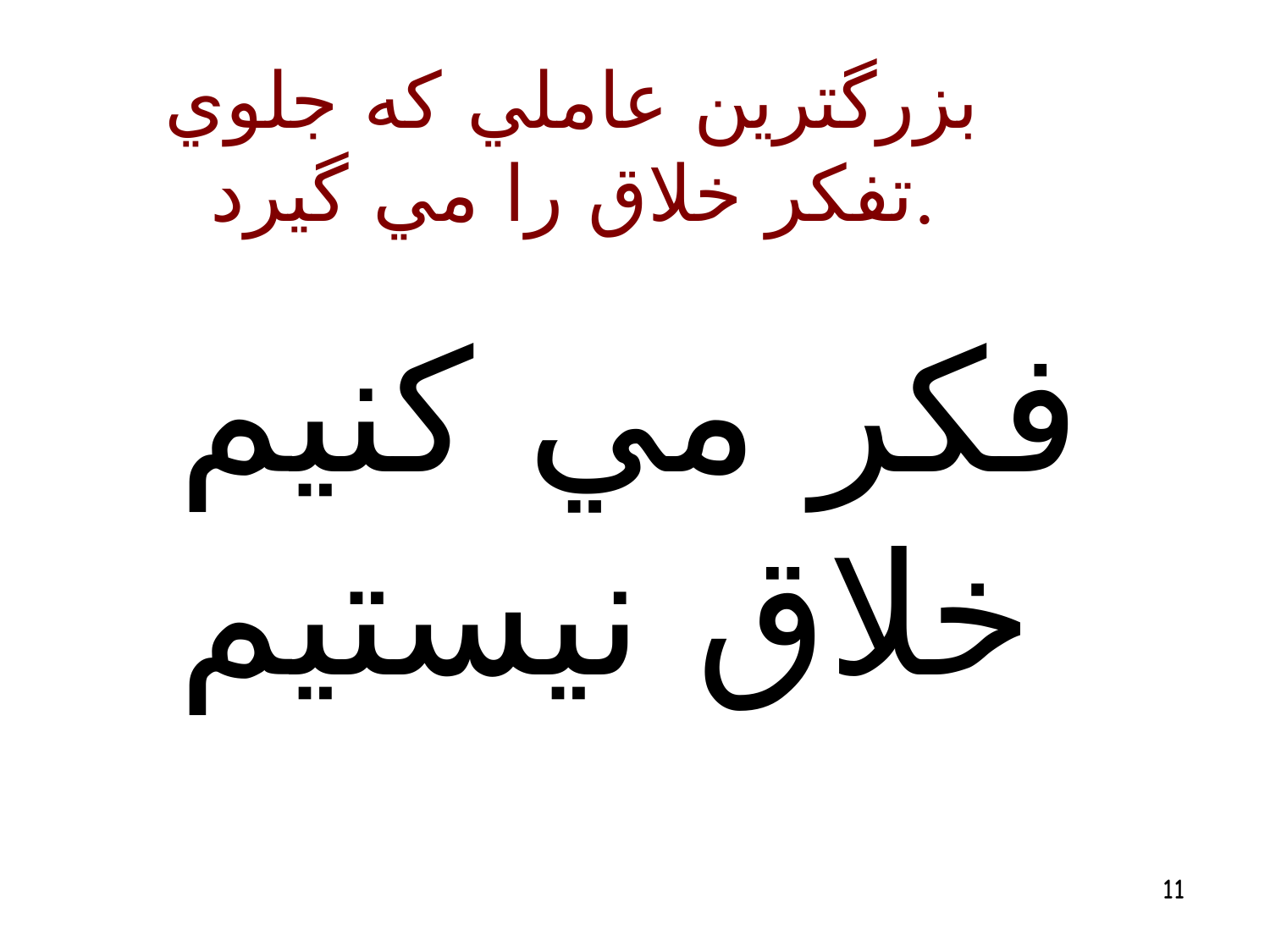

# بزرگترين عاملي كه جلوي تفكر خلاق را مي گيرد.
فكر مي كنيم خلاق نيستيم
11